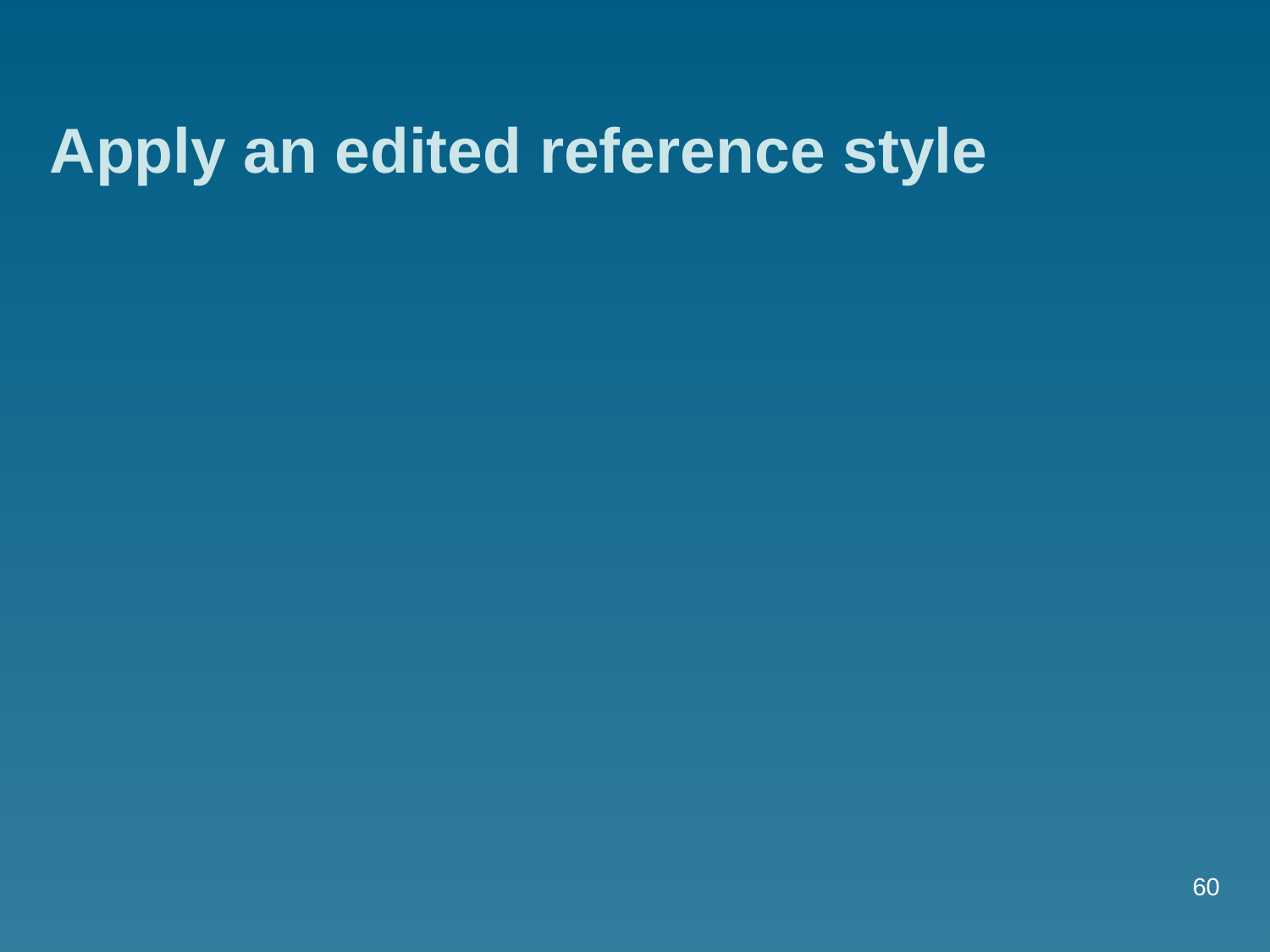

# Apply an edited reference style

60